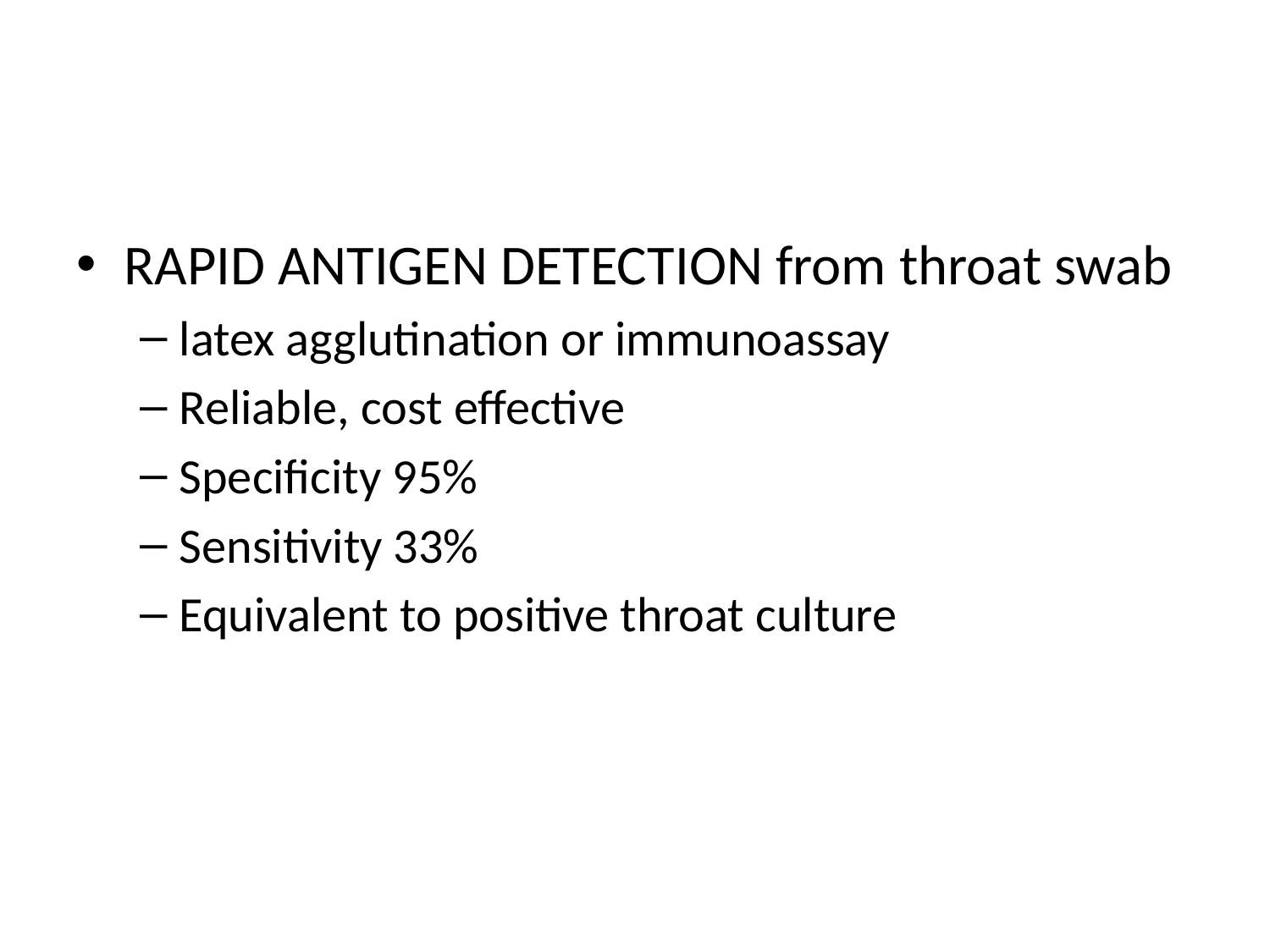

#
RAPID ANTIGEN DETECTION from throat swab
latex agglutination or immunoassay
Reliable, cost effective
Specificity 95%
Sensitivity 33%
Equivalent to positive throat culture